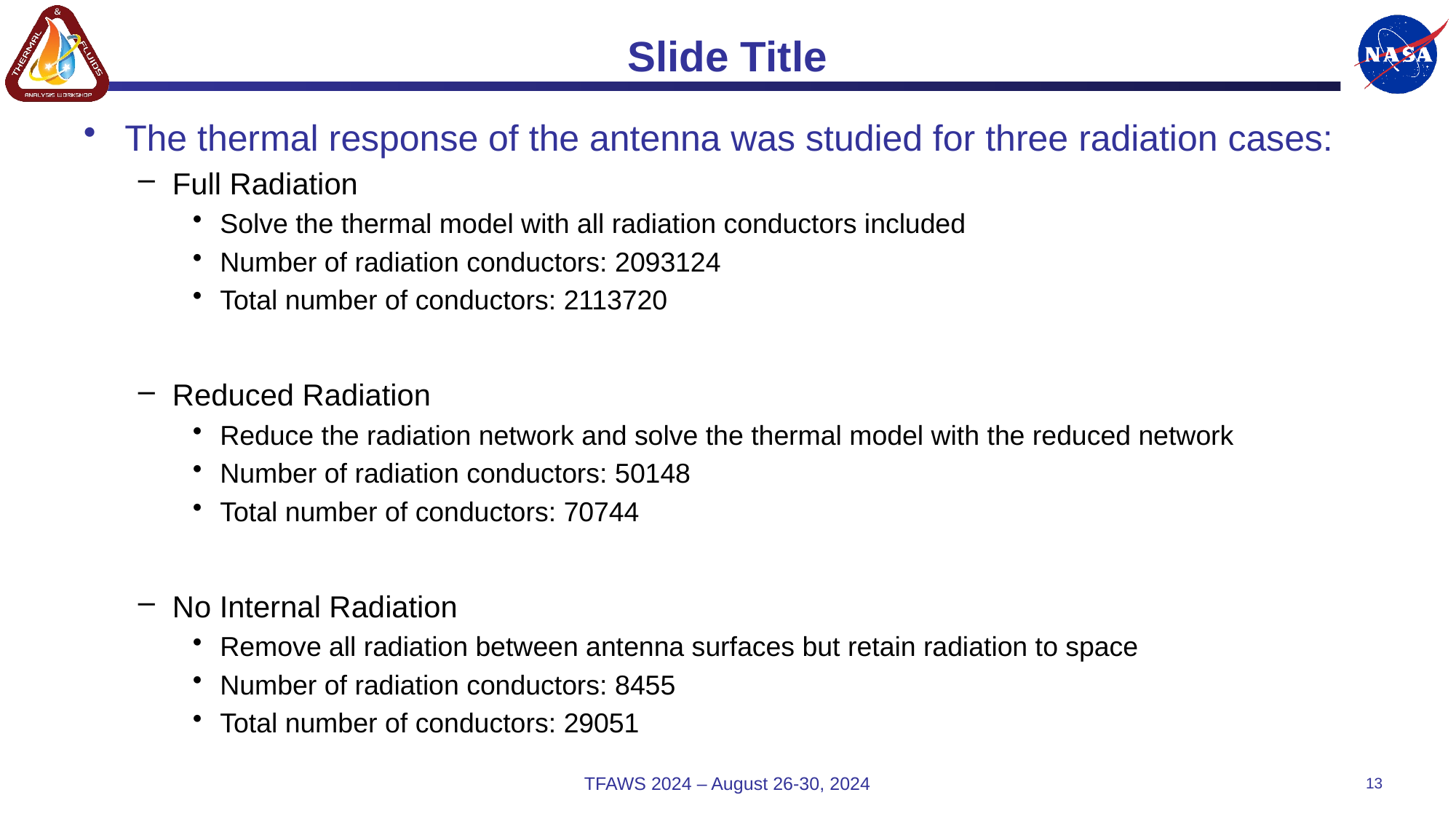

# Slide Title
The thermal response of the antenna was studied for three radiation cases:
Full Radiation
Solve the thermal model with all radiation conductors included
Number of radiation conductors: 2093124
Total number of conductors: 2113720

Reduced Radiation
Reduce the radiation network and solve the thermal model with the reduced network
Number of radiation conductors: 50148
Total number of conductors: 70744

No Internal Radiation
Remove all radiation between antenna surfaces but retain radiation to space
Number of radiation conductors: 8455
Total number of conductors: 29051

TFAWS 2024 – August 26-30, 2024
13